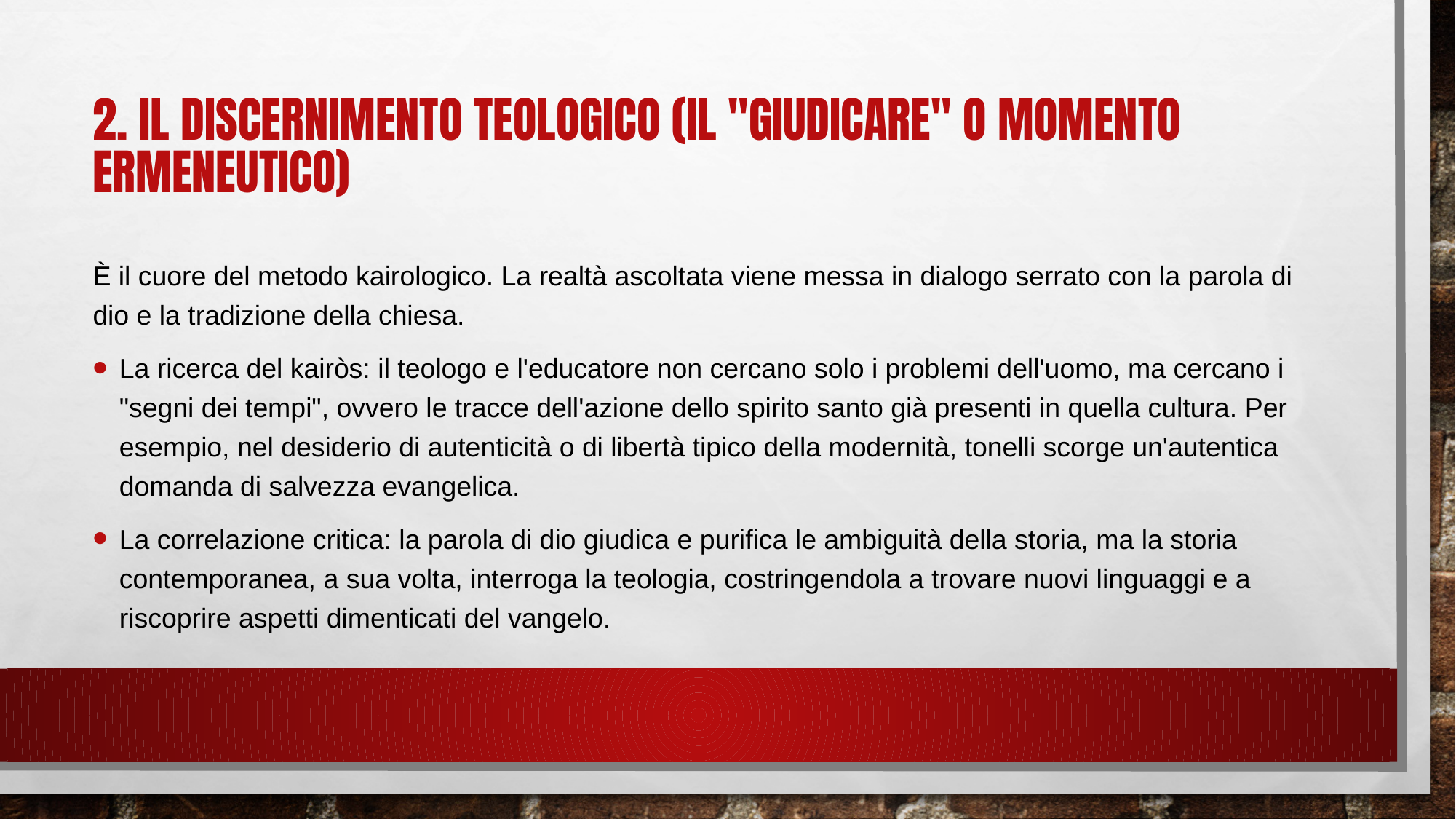

# 2. Il Discernimento Teologico (Il "Giudicare" o Momento Ermeneutico)
È il cuore del metodo kairologico. La realtà ascoltata viene messa in dialogo serrato con la parola di dio e la tradizione della chiesa.
La ricerca del kairòs: il teologo e l'educatore non cercano solo i problemi dell'uomo, ma cercano i "segni dei tempi", ovvero le tracce dell'azione dello spirito santo già presenti in quella cultura. Per esempio, nel desiderio di autenticità o di libertà tipico della modernità, tonelli scorge un'autentica domanda di salvezza evangelica.
La correlazione critica: la parola di dio giudica e purifica le ambiguità della storia, ma la storia contemporanea, a sua volta, interroga la teologia, costringendola a trovare nuovi linguaggi e a riscoprire aspetti dimenticati del vangelo.